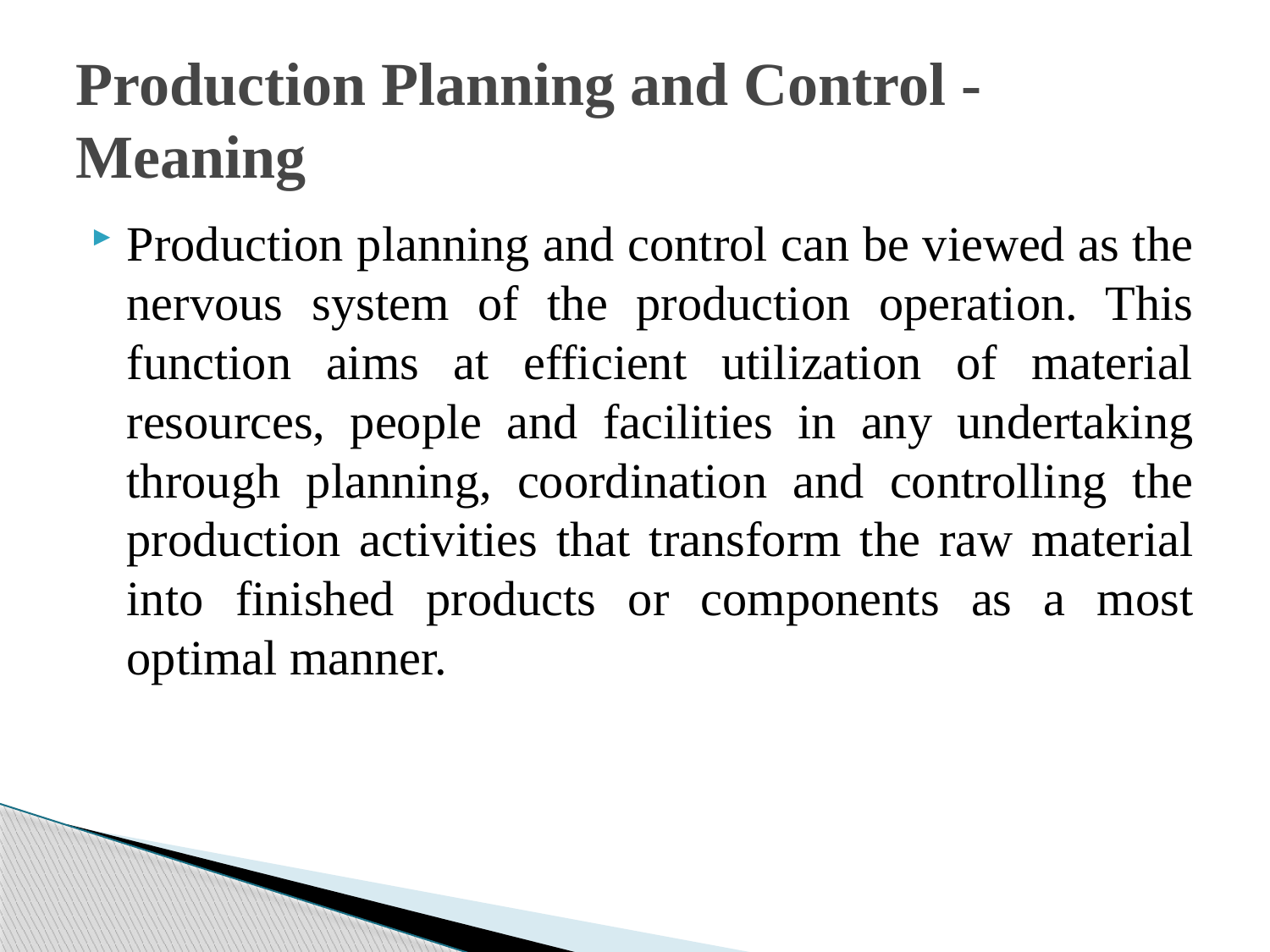

# Production Planning and Control - Meaning
Production planning and control can be viewed as the nervous system of the production operation. This function aims at efficient utilization of material resources, people and facilities in any undertaking through planning, coordination and controlling the production activities that transform the raw material into finished products or components as a most optimal manner.